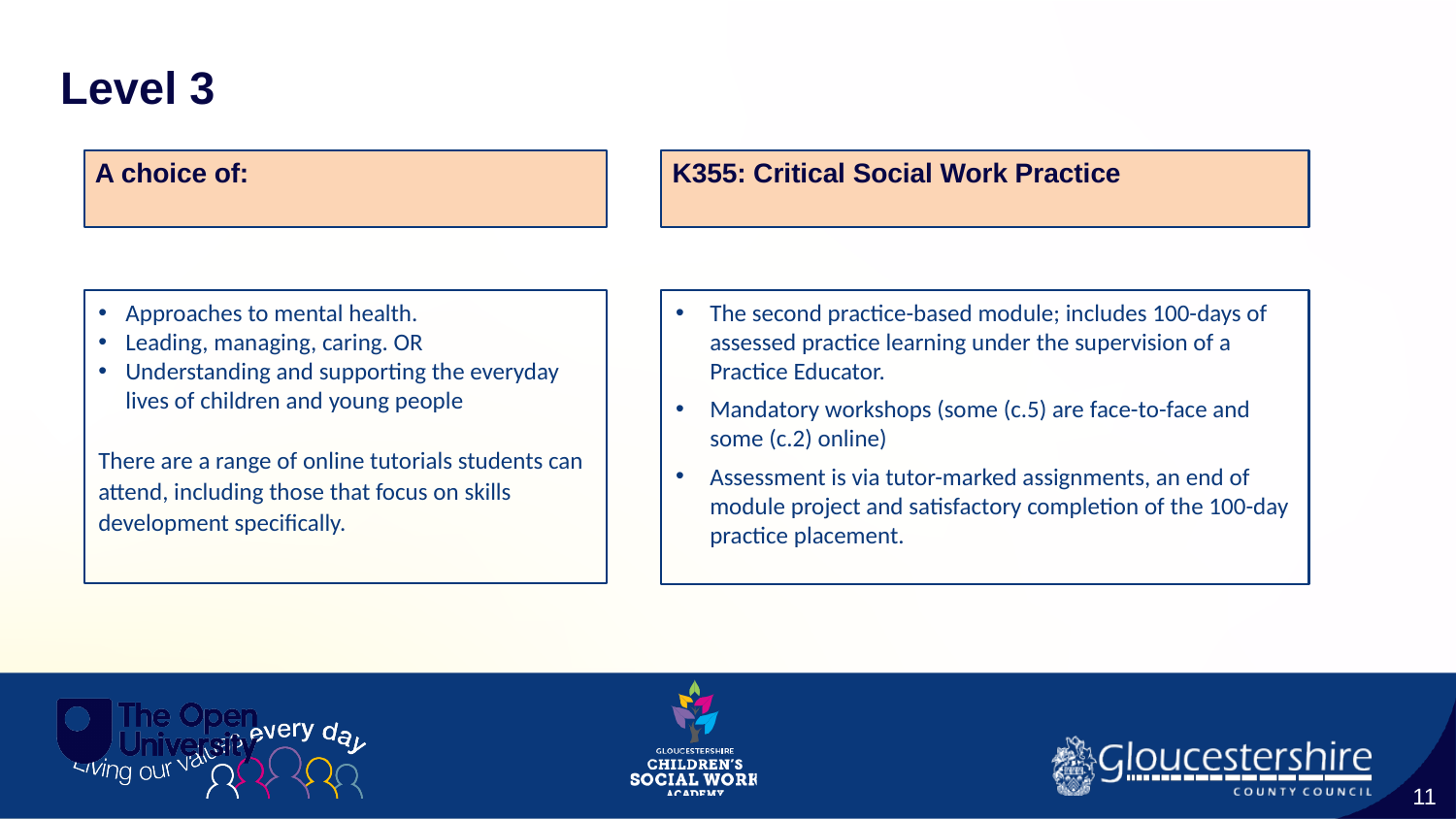

Level 3

A choice of:

K355: Critical Social Work Practice

Approaches to mental health.
Leading, managing, caring. OR
Understanding and supporting the everyday lives of children and young people

There are a range of online tutorials students can attend, including those that focus on skills development specifically.

The second practice-based module; includes 100-days of assessed practice learning under the supervision of a Practice Educator.
Mandatory workshops (some (c.5) are face-to-face and some (c.2) online)
Assessment is via tutor-marked assignments, an end of module project and satisfactory completion of the 100-day practice placement.